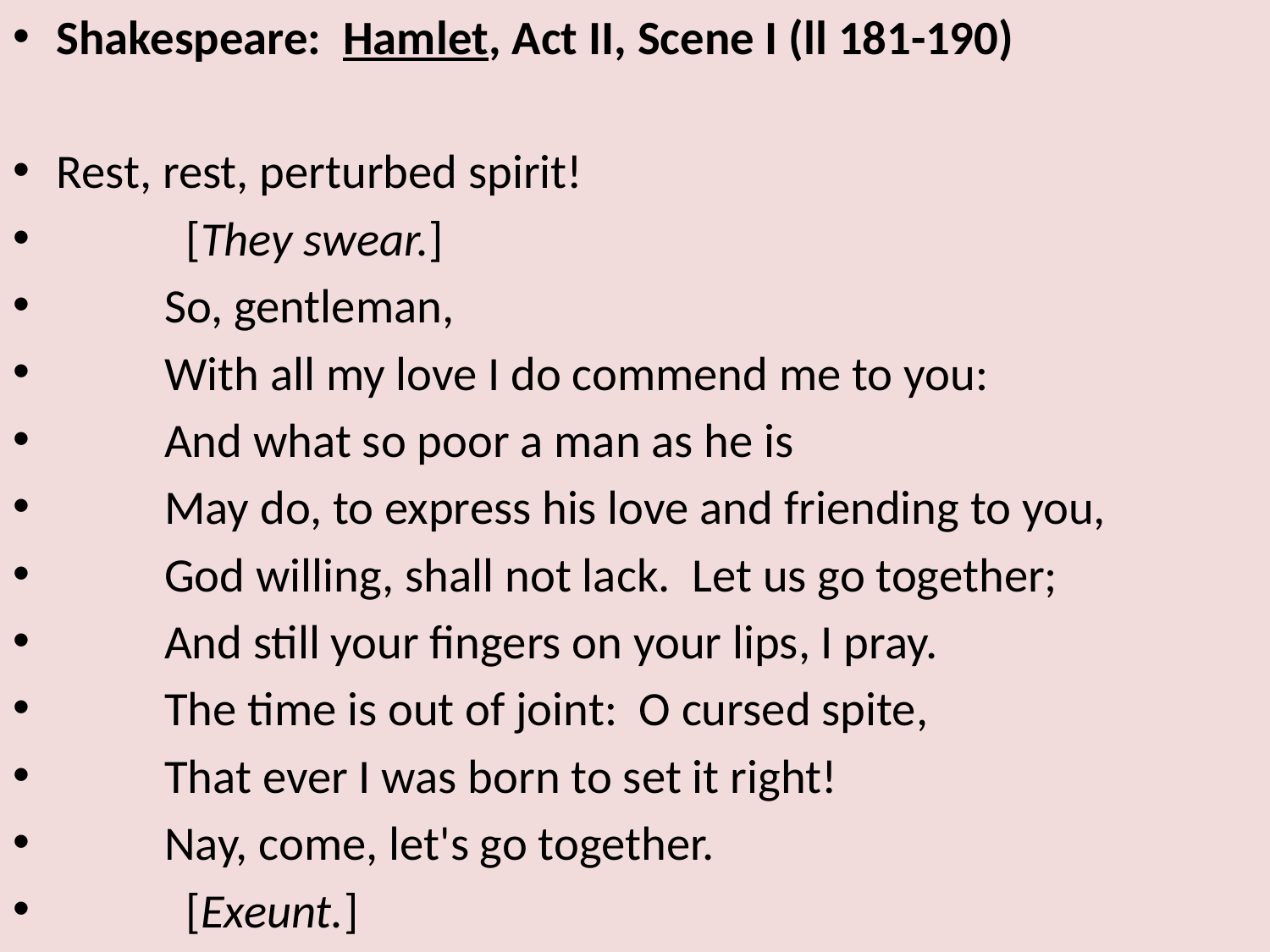

Shakespeare:  Hamlet, Act II, Scene I (ll 181-190)

Rest, rest, perturbed spirit!
	  [They swear.]
	So, gentleman,
	With all my love I do commend me to you:
	And what so poor a man as he is
	May do, to express his love and friending to you,
	God willing, shall not lack.  Let us go together;
	And still your fingers on your lips, I pray.
	The time is out of joint:  O cursed spite,
	That ever I was born to set it right!
	Nay, come, let's go together.
	  [Exeunt.]